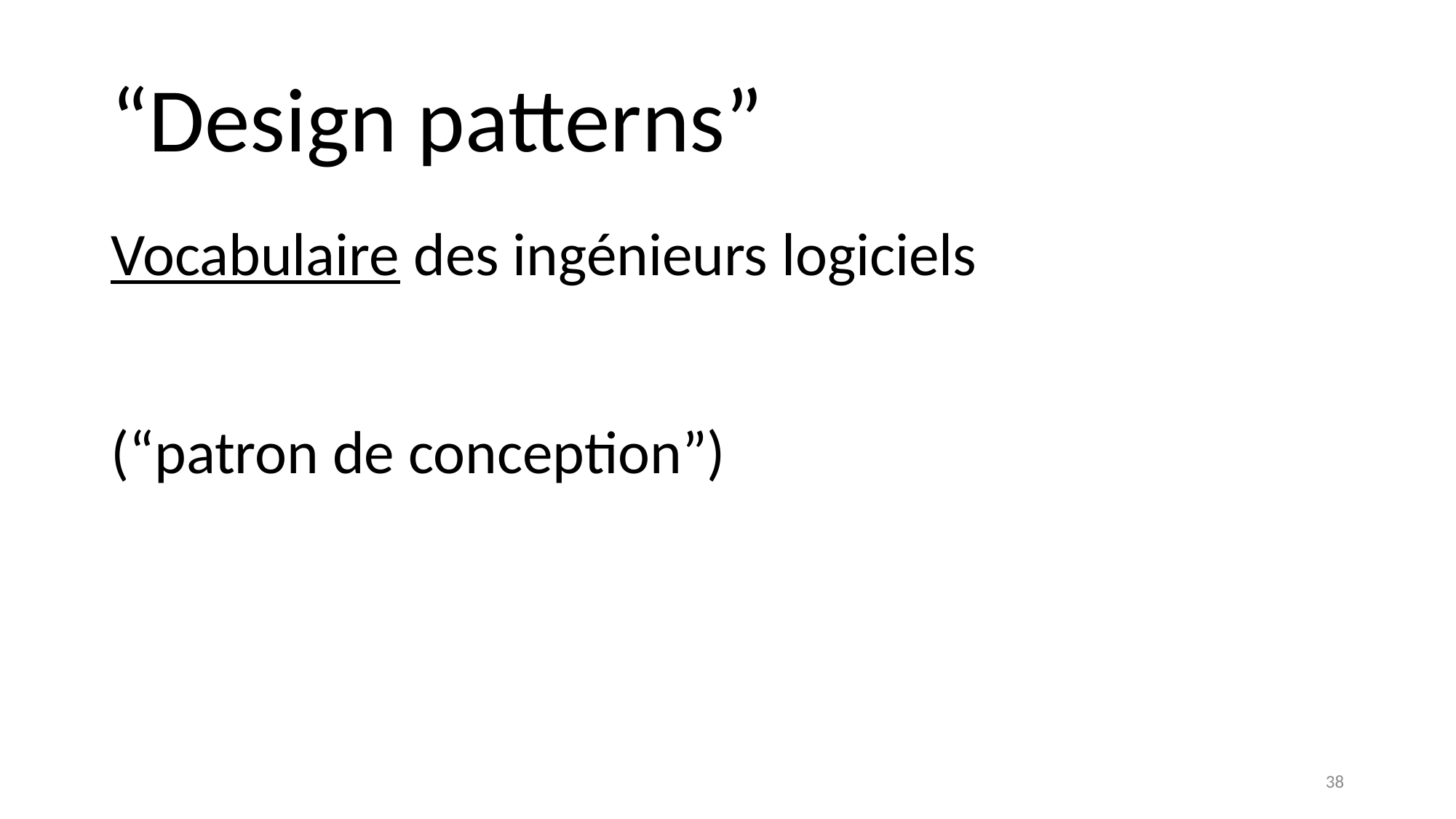

# “Design patterns”
Vocabulaire des ingénieurs logiciels

(“patron de conception”)
38